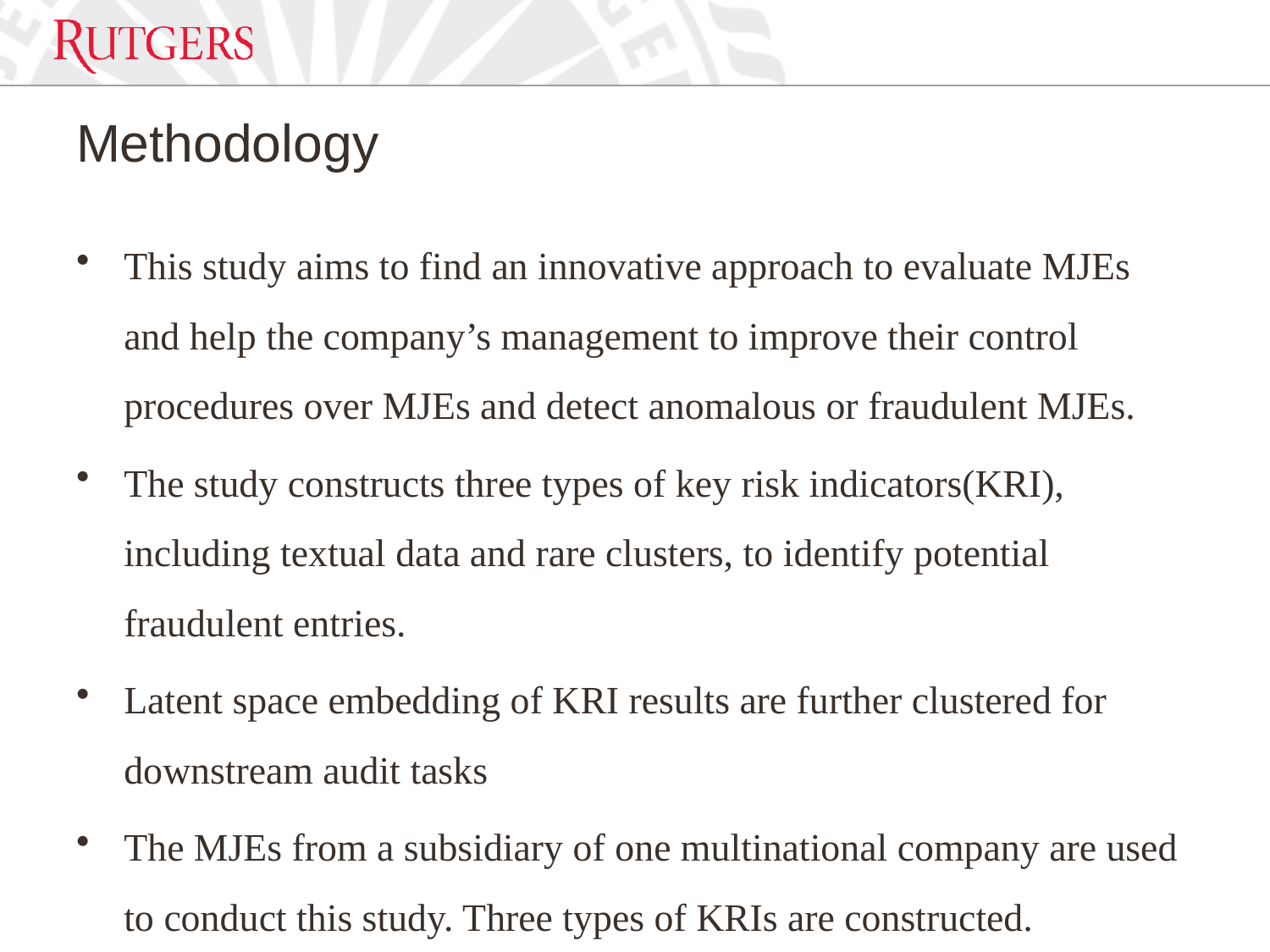

# Methodology
This study aims to find an innovative approach to evaluate MJEs and help the company’s management to improve their control procedures over MJEs and detect anomalous or fraudulent MJEs.
The study constructs three types of key risk indicators(KRI), including textual data and rare clusters, to identify potential fraudulent entries.
Latent space embedding of KRI results are further clustered for downstream audit tasks
The MJEs from a subsidiary of one multinational company are used to conduct this study. Three types of KRIs are constructed.